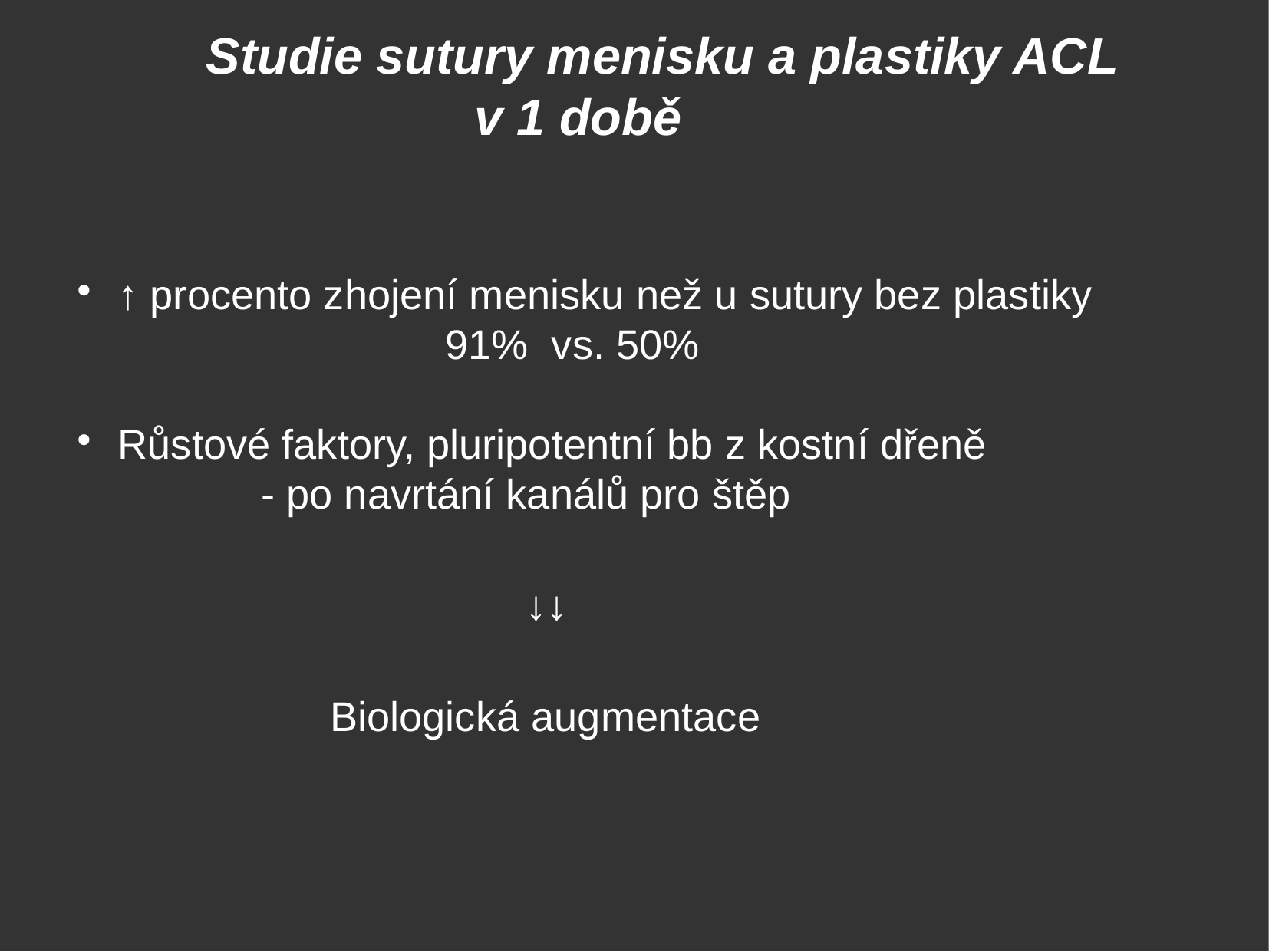

Studie sutury menisku a plastiky ACL
                            v 1 době

↑ procento zhojení menisku než u sutury bez plastiky
                                91%  vs. 50%

Růstové faktory, pluripotentní bb z kostní dřeně
                - po navrtání kanálů pro štěp

                                       ↓↓

                      Biologická augmentace